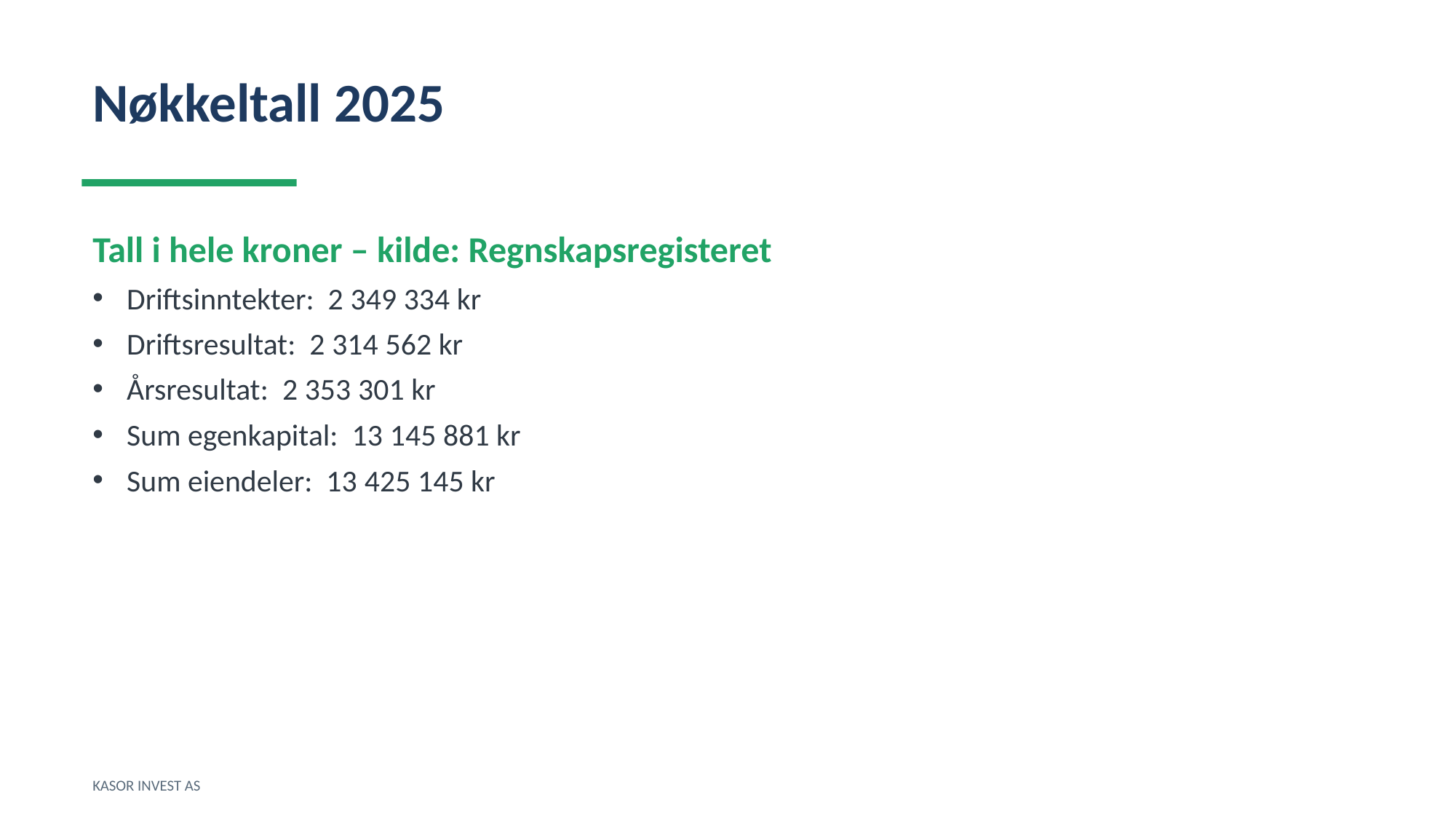

Nøkkeltall 2025

Tall i hele kroner – kilde: Regnskapsregisteret
Driftsinntekter:  2 349 334 kr
Driftsresultat:  2 314 562 kr
Årsresultat:  2 353 301 kr
Sum egenkapital:  13 145 881 kr
Sum eiendeler:  13 425 145 kr
KASOR INVEST AS